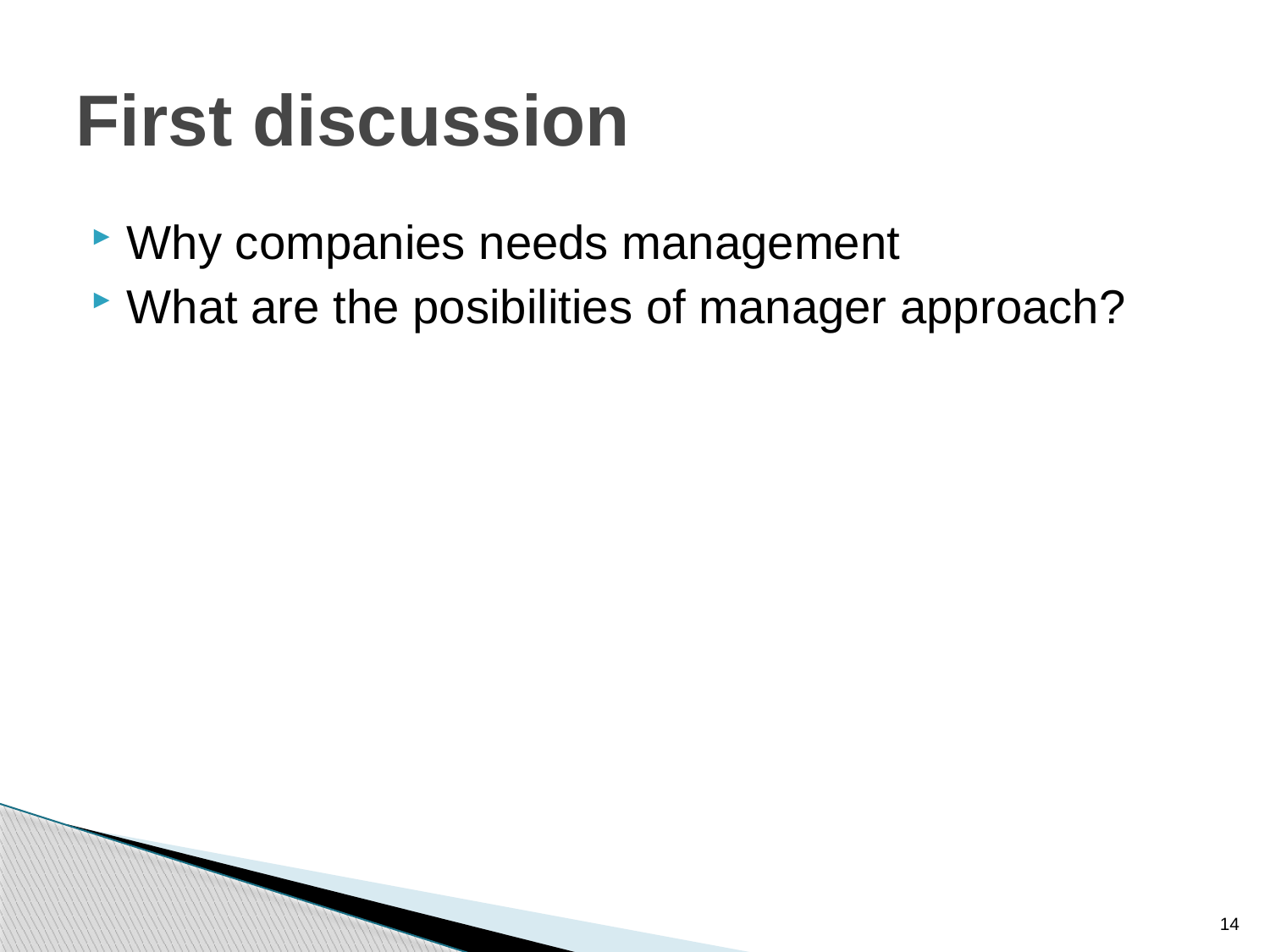

# First discussion
Why companies needs management
What are the posibilities of manager approach?

14